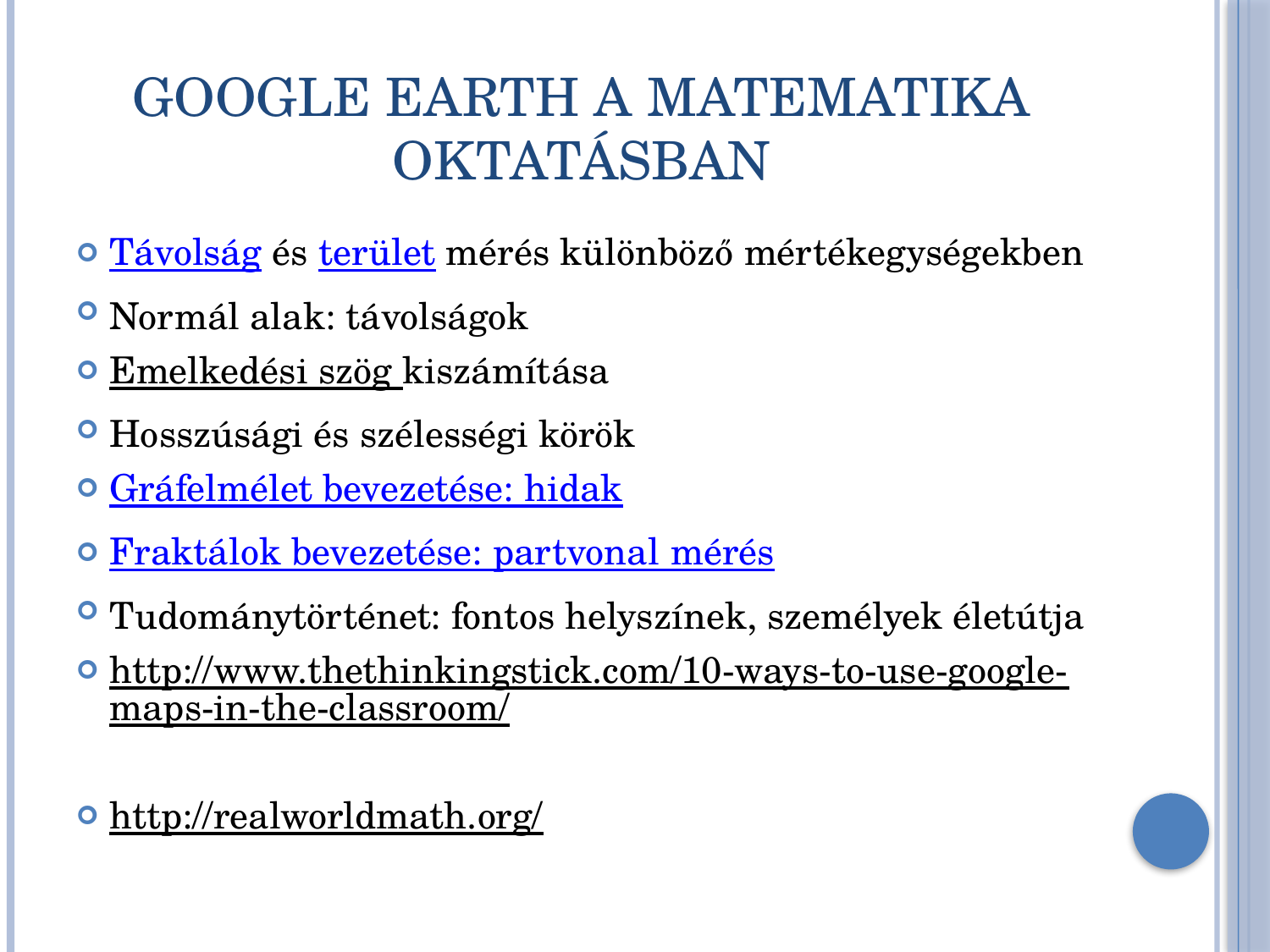

# Google Earth a matematika oktatásban
Távolság és terület mérés különböző mértékegységekben
Normál alak: távolságok
Emelkedési szög kiszámítása
Hosszúsági és szélességi körök
Gráfelmélet bevezetése: hidak
Fraktálok bevezetése: partvonal mérés
Tudománytörténet: fontos helyszínek, személyek életútja
http://www.thethinkingstick.com/10-ways-to-use-google-maps-in-the-classroom/
http://realworldmath.org/